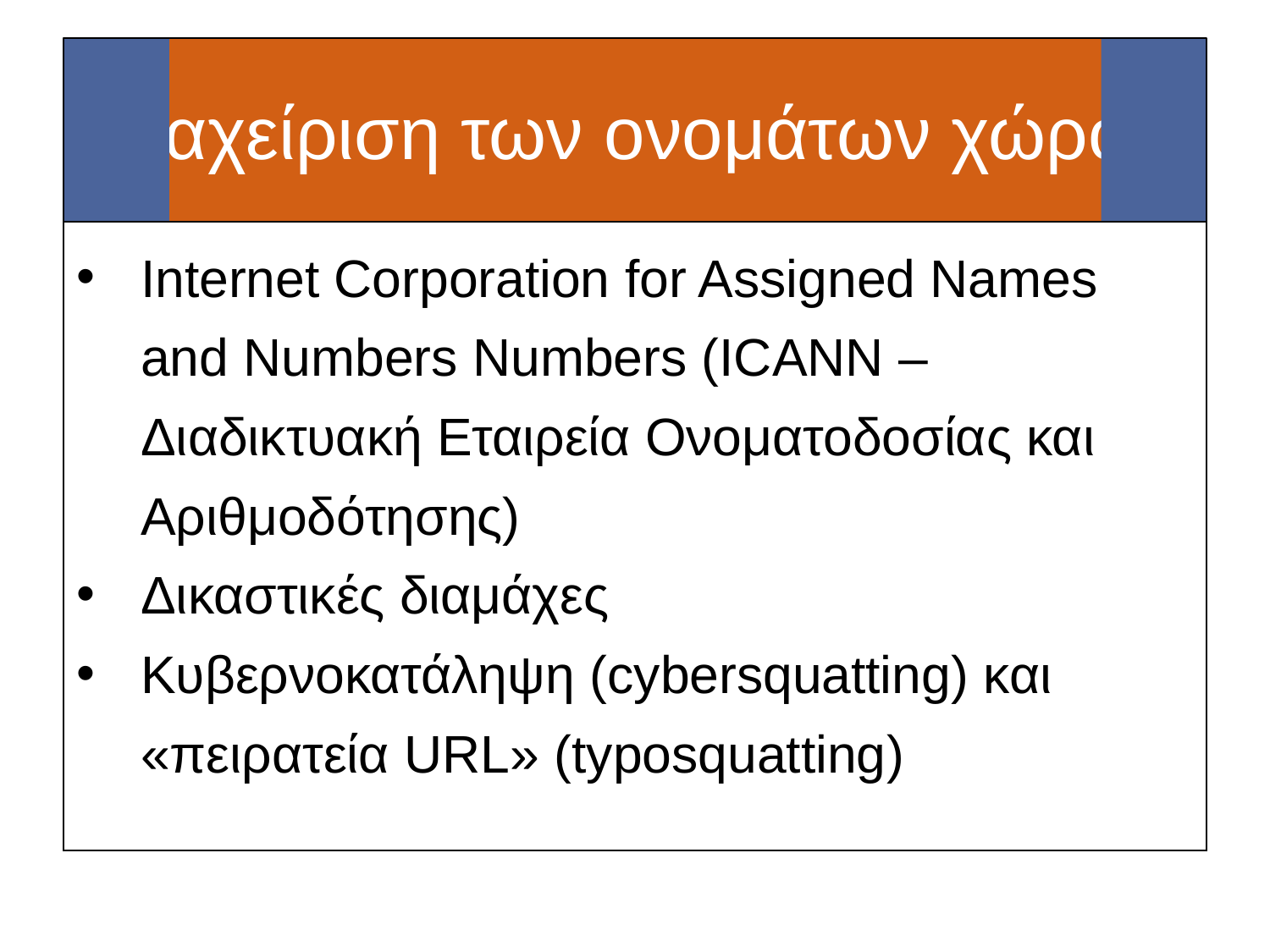

#
Διαχείριση των ονομάτων χώρου

Internet Corporation for Assigned Names and Numbers Numbers (ICANN – Διαδικτυακή Εταιρεία Ονοματοδοσίας και Αριθμοδότησης)
Δικαστικές διαμάχες
Κυβερνοκατάληψη (cybersquatting) και «πειρατεία URL» (typosquatting)